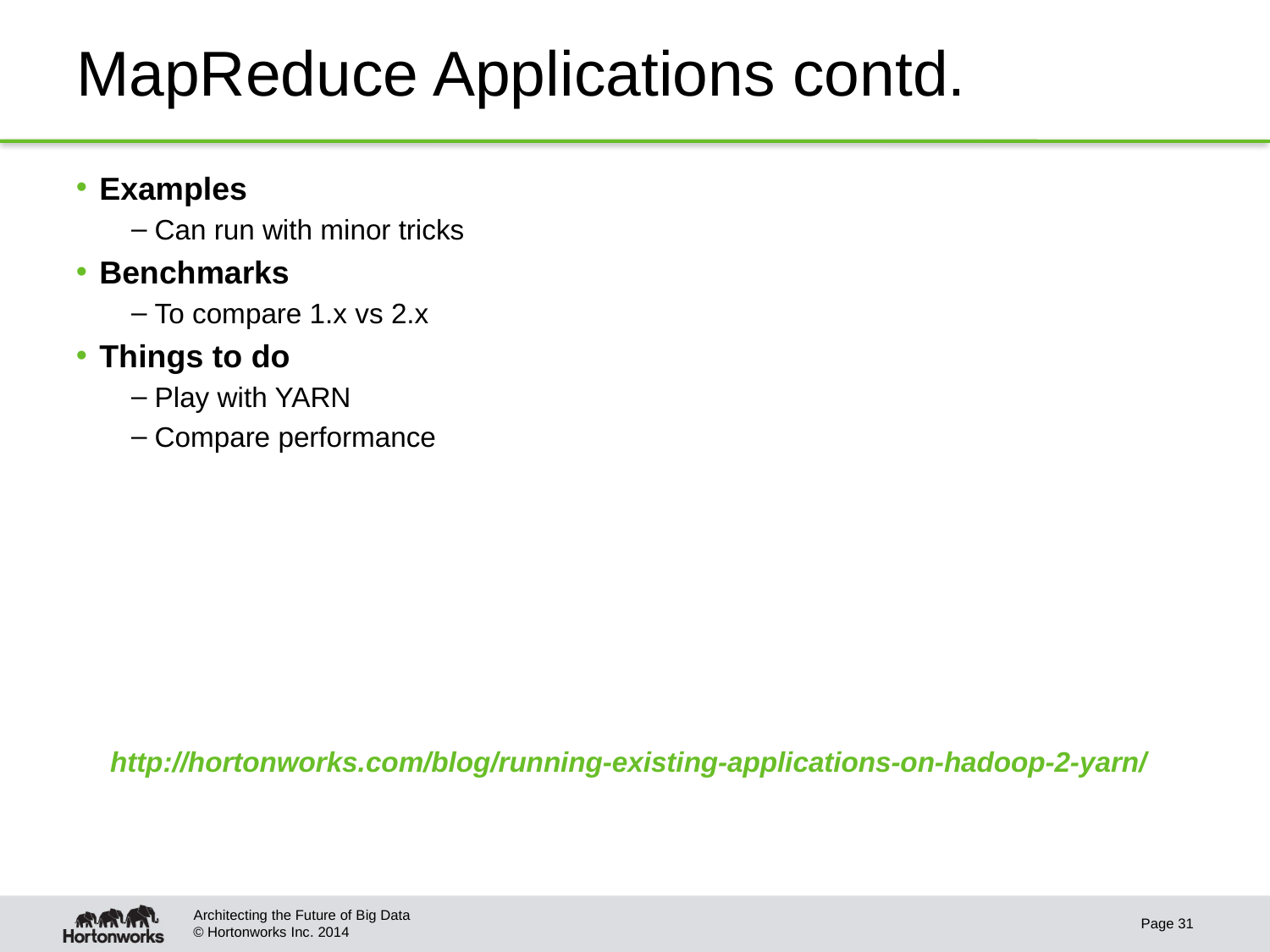

# MapReduce Applications contd.
Examples
Can run with minor tricks
Benchmarks
To compare 1.x vs 2.x
Things to do
Play with YARN
Compare performance
http://hortonworks.com/blog/running-existing-applications-on-hadoop-2-yarn/
Architecting the Future of Big Data
Page 31